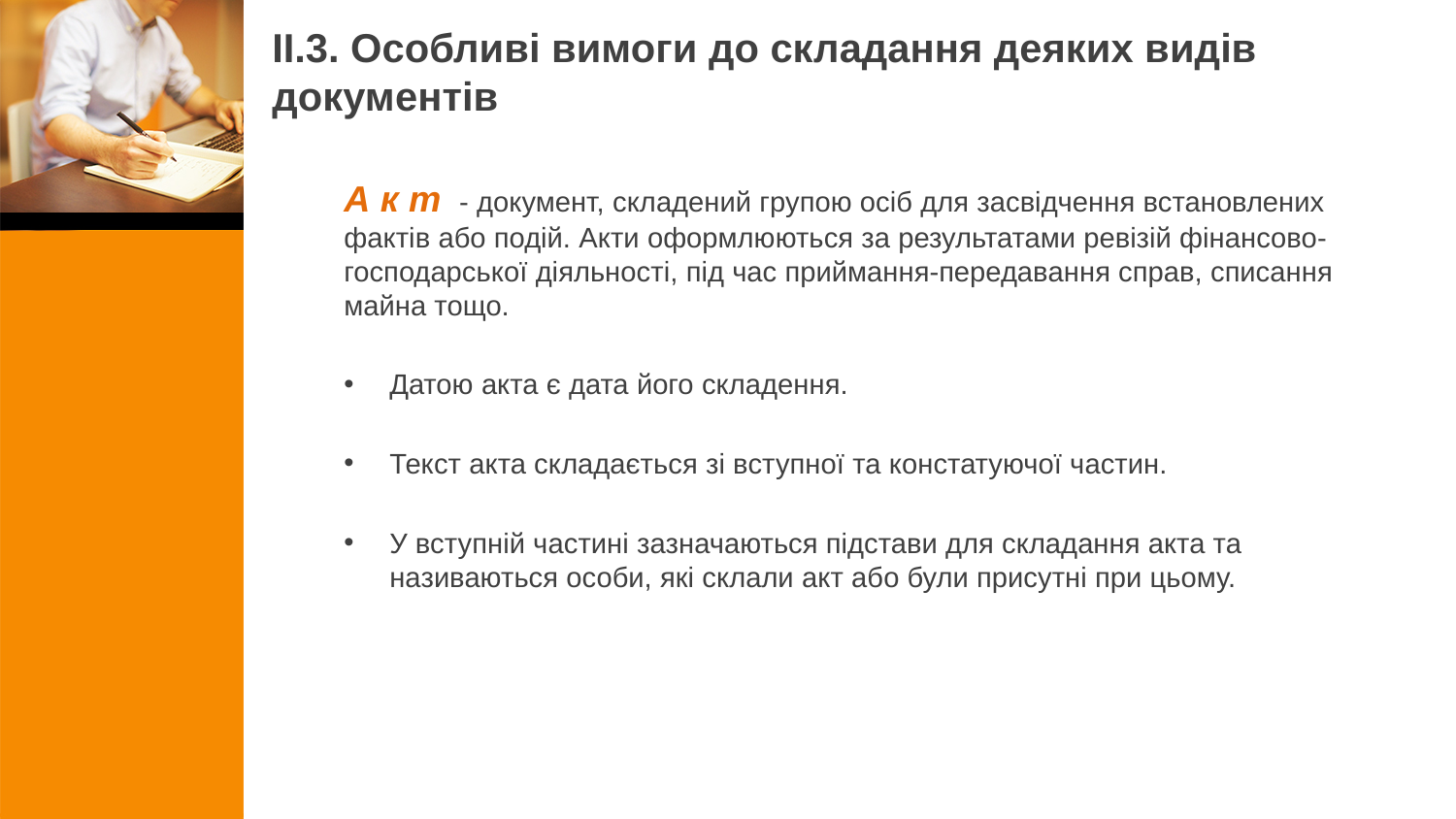

# ІІ.3. Особливі вимоги до складання деяких видів документів
А к т  - документ, складений групою осіб для засвідчення встановлених фактів або подій. Акти оформлюються за результатами ревізій фінансово-господарської діяльності, під час приймання-передавання справ, списання майна тощо.

Датою акта є дата його складення.

Текст акта складається зі вступної та констатуючої частин.

У вступній частині зазначаються підстави для складання акта та називаються особи, які склали акт або були присутні при цьому.